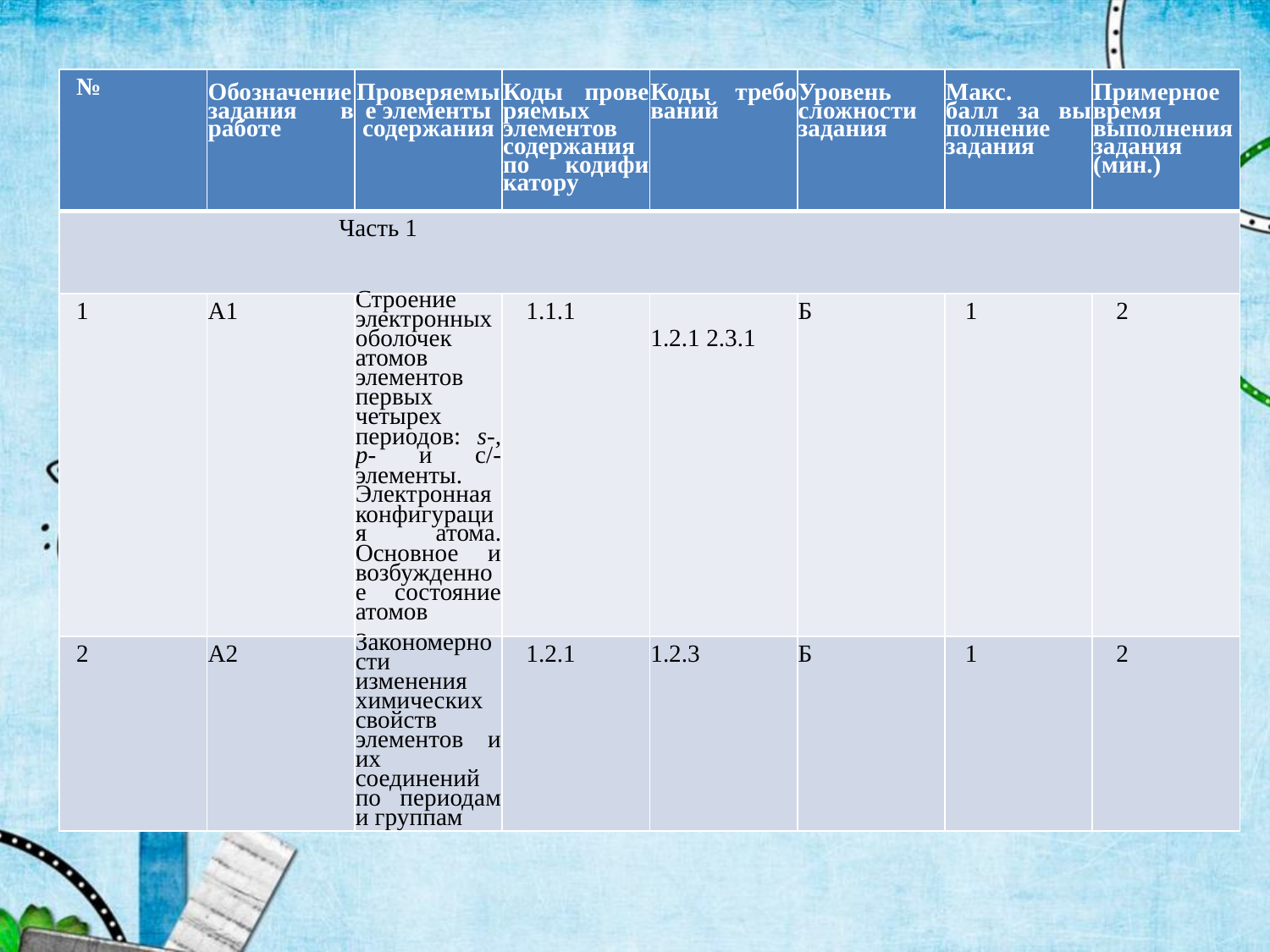

| № | Обо­значе­ние зада­ния в работе | Проверяемые элементы содержания | Коды прове­ряемых элемен­тов содержа­ния по кодифи­катору | Коды требо­ваний | Уро­вень слож­ности зада­ния | Макс. балл за вы­пол­нение зада­ния | При­мерное время выпол­нения зада­ния (мин.) |
| --- | --- | --- | --- | --- | --- | --- | --- |
| Часть 1 |  |  |  |  |  |  |  |
| 1 | А1 | Строение электронных оболочек атомов элементов первых четырех периодов: s-, р- и с/-элементы. Электронная конфигурация атома. Основное и возбужденное состояние атомов | 1.1.1 | 1.2.1 2.3.1 | Б | 1 | 2 |
| 2 | А2 | Закономерности изменения химических свойств элементов и их соединений по периодам и группам | 1.2.1 | 1.2.3 | Б | 1 | 2 |